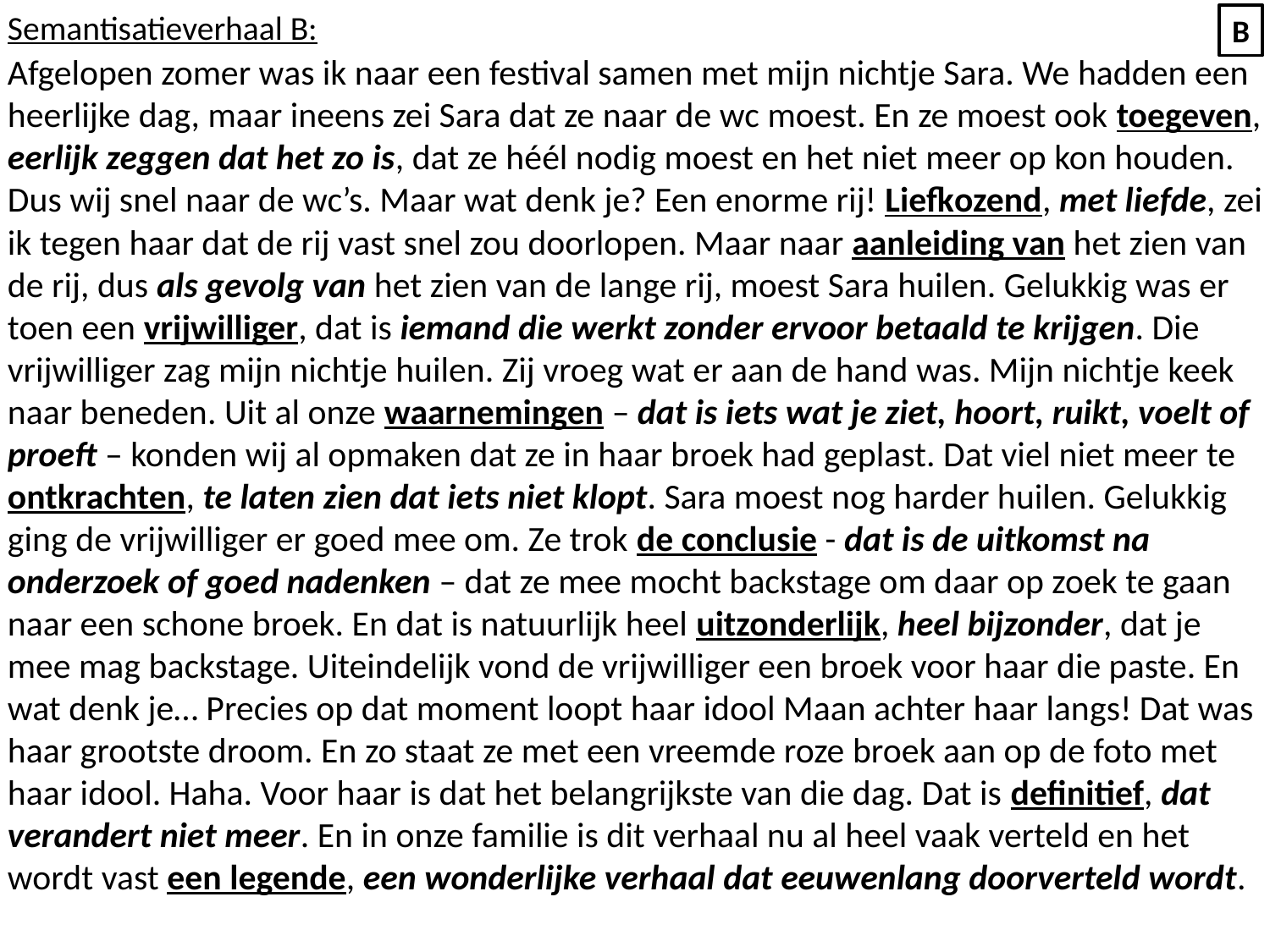

Semantisatieverhaal B:
Afgelopen zomer was ik naar een festival samen met mijn nichtje Sara. We hadden een heerlijke dag, maar ineens zei Sara dat ze naar de wc moest. En ze moest ook toegeven, eerlijk zeggen dat het zo is, dat ze héél nodig moest en het niet meer op kon houden. Dus wij snel naar de wc’s. Maar wat denk je? Een enorme rij! Liefkozend, met liefde, zei ik tegen haar dat de rij vast snel zou doorlopen. Maar naar aanleiding van het zien van de rij, dus als gevolg van het zien van de lange rij, moest Sara huilen. Gelukkig was er toen een vrijwilliger, dat is iemand die werkt zonder ervoor betaald te krijgen. Die vrijwilliger zag mijn nichtje huilen. Zij vroeg wat er aan de hand was. Mijn nichtje keek naar beneden. Uit al onze waarnemingen – dat is iets wat je ziet, hoort, ruikt, voelt of proeft – konden wij al opmaken dat ze in haar broek had geplast. Dat viel niet meer te ontkrachten, te laten zien dat iets niet klopt. Sara moest nog harder huilen. Gelukkig ging de vrijwilliger er goed mee om. Ze trok de conclusie - dat is de uitkomst na onderzoek of goed nadenken – dat ze mee mocht backstage om daar op zoek te gaan naar een schone broek. En dat is natuurlijk heel uitzonderlijk, heel bijzonder, dat je mee mag backstage. Uiteindelijk vond de vrijwilliger een broek voor haar die paste. En wat denk je… Precies op dat moment loopt haar idool Maan achter haar langs! Dat was haar grootste droom. En zo staat ze met een vreemde roze broek aan op de foto met haar idool. Haha. Voor haar is dat het belangrijkste van die dag. Dat is definitief, dat verandert niet meer. En in onze familie is dit verhaal nu al heel vaak verteld en het wordt vast een legende, een wonderlijke verhaal dat eeuwenlang doorverteld wordt.

B